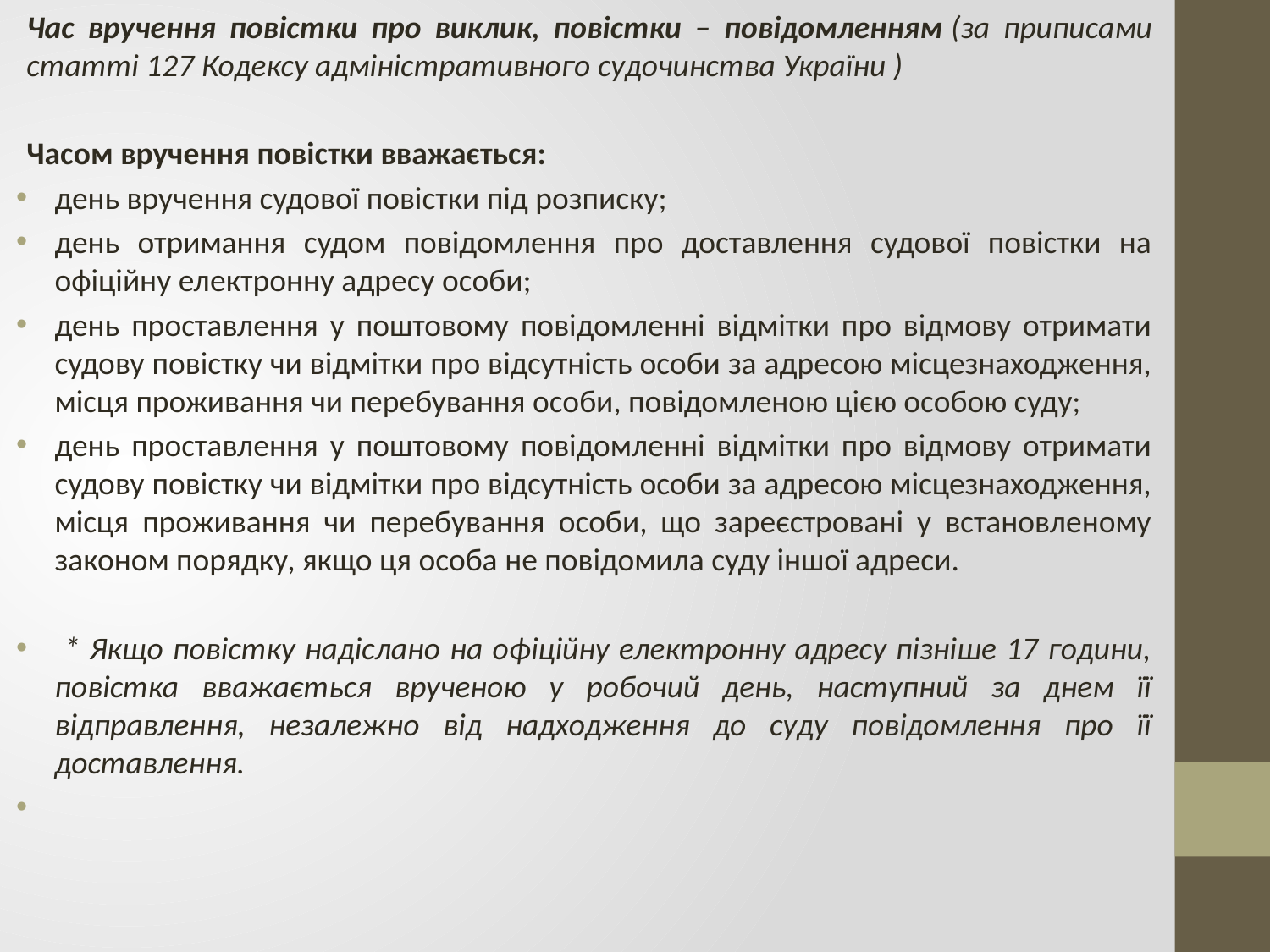

Час вручення повістки про виклик, повістки – повідомленням (за приписами статті 127 Кодексу адміністративного судочинства України )

Часом вручення повістки вважається:
день вручення судової повістки під розписку;
день отримання судом повідомлення про доставлення судової повістки на офіційну електронну адресу особи;
день проставлення у поштовому повідомленні відмітки про відмову отримати судову повістку чи відмітки про відсутність особи за адресою місцезнаходження, місця проживання чи перебування особи, повідомленою цією особою суду;
день проставлення у поштовому повідомленні відмітки про відмову отримати судову повістку чи відмітки про відсутність особи за адресою місцезнаходження, місця проживання чи перебування особи, що зареєстровані у встановленому законом порядку, якщо ця особа не повідомила суду іншої адреси.

 * Якщо повістку надіслано на офіційну електронну адресу пізніше 17 години, повістка вважається врученою у робочий день, наступний за днем її відправлення, незалежно від надходження до суду повідомлення про її доставлення.